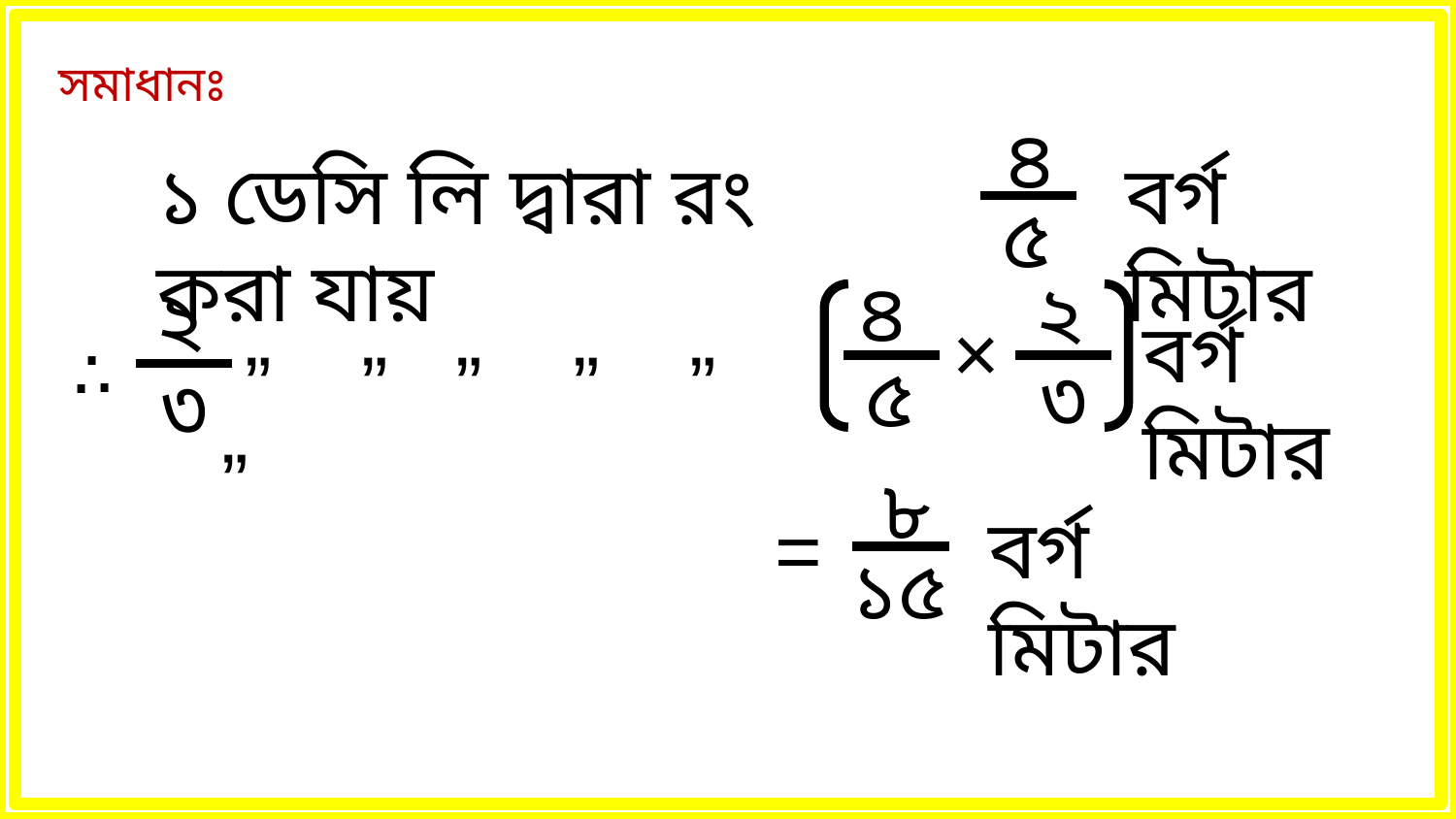

সমাধানঃ
৪
৫
১ ডেসি লি দ্বারা রং করা যায়
বর্গ মিটার
৪
৫
২
৩
২
৩
.
.
.

বর্গ মিটার
×
 ”    ”   ”    ”    ”   ”
৮
বর্গ মিটার
=
১৫